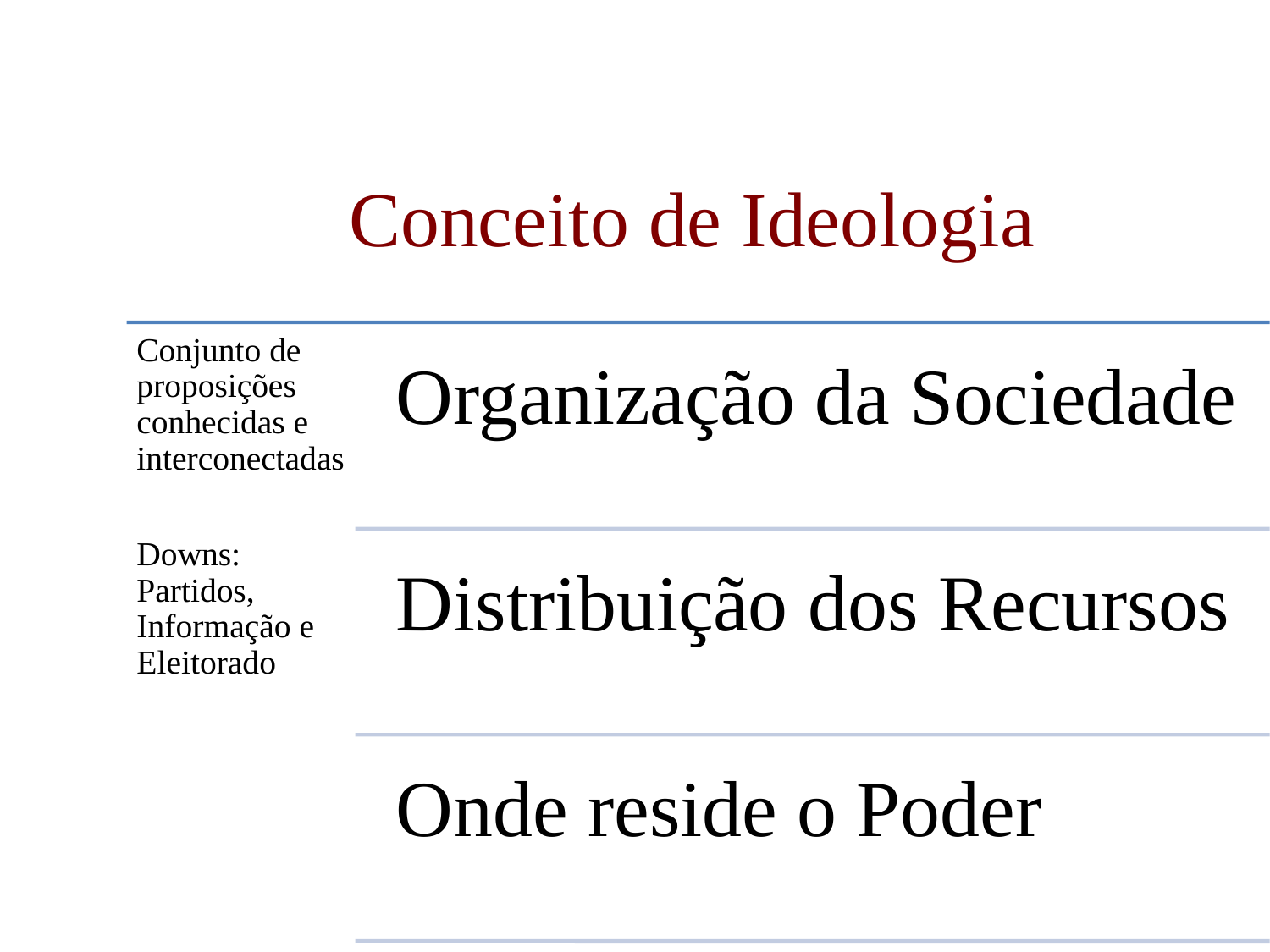

# Conceito de Ideologia
Conjunto de proposições conhecidas e interconectadas

Downs: Partidos, Informação e Eleitorado
Organização da Sociedade
Distribuição dos Recursos
Onde reside o Poder